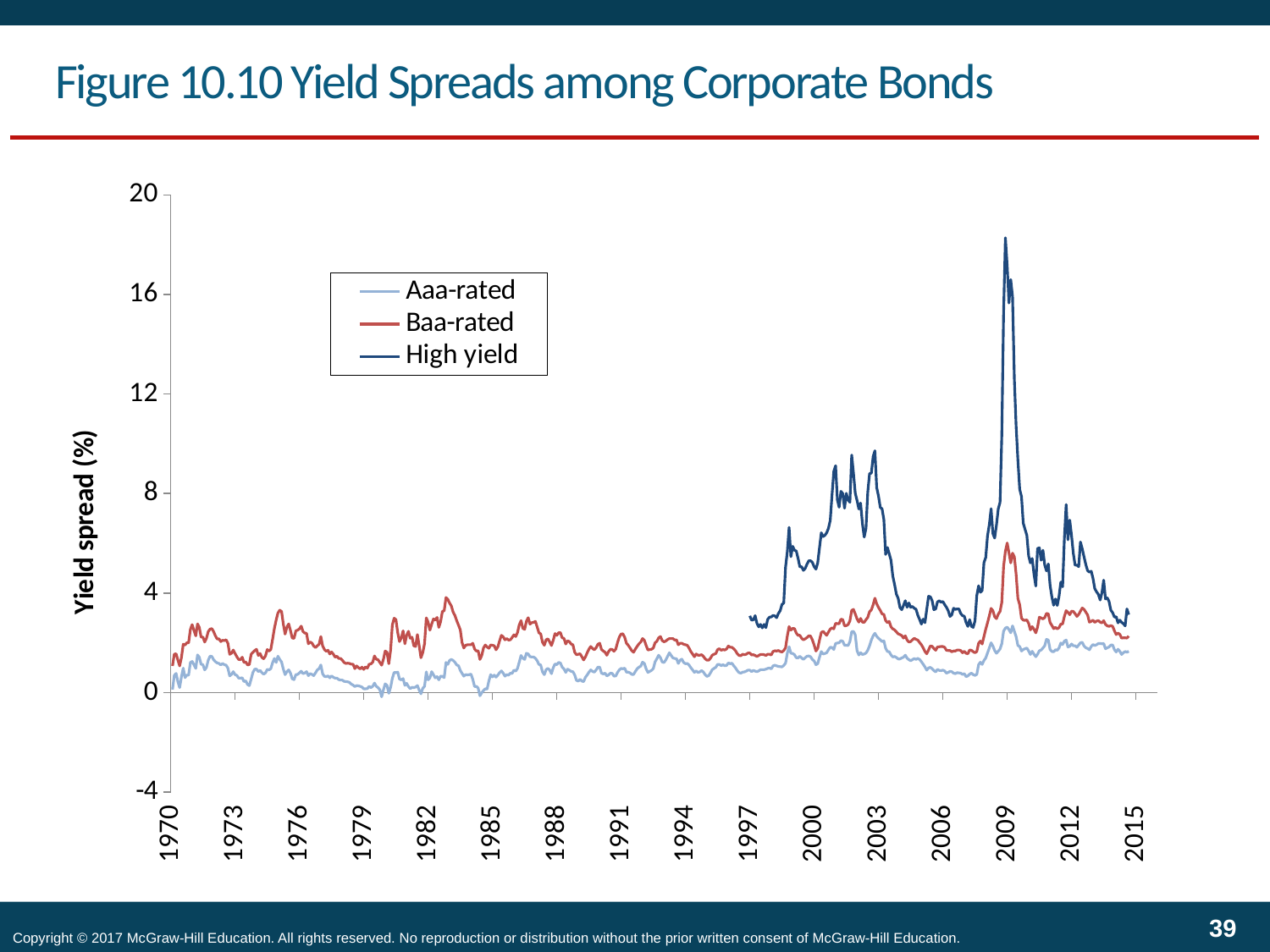

# Figure 10.10 Yield Spreads among Corporate Bonds

### Chart

| Category | Aaa-rated | Baa-rated | High yield |
|---|---|---|---|